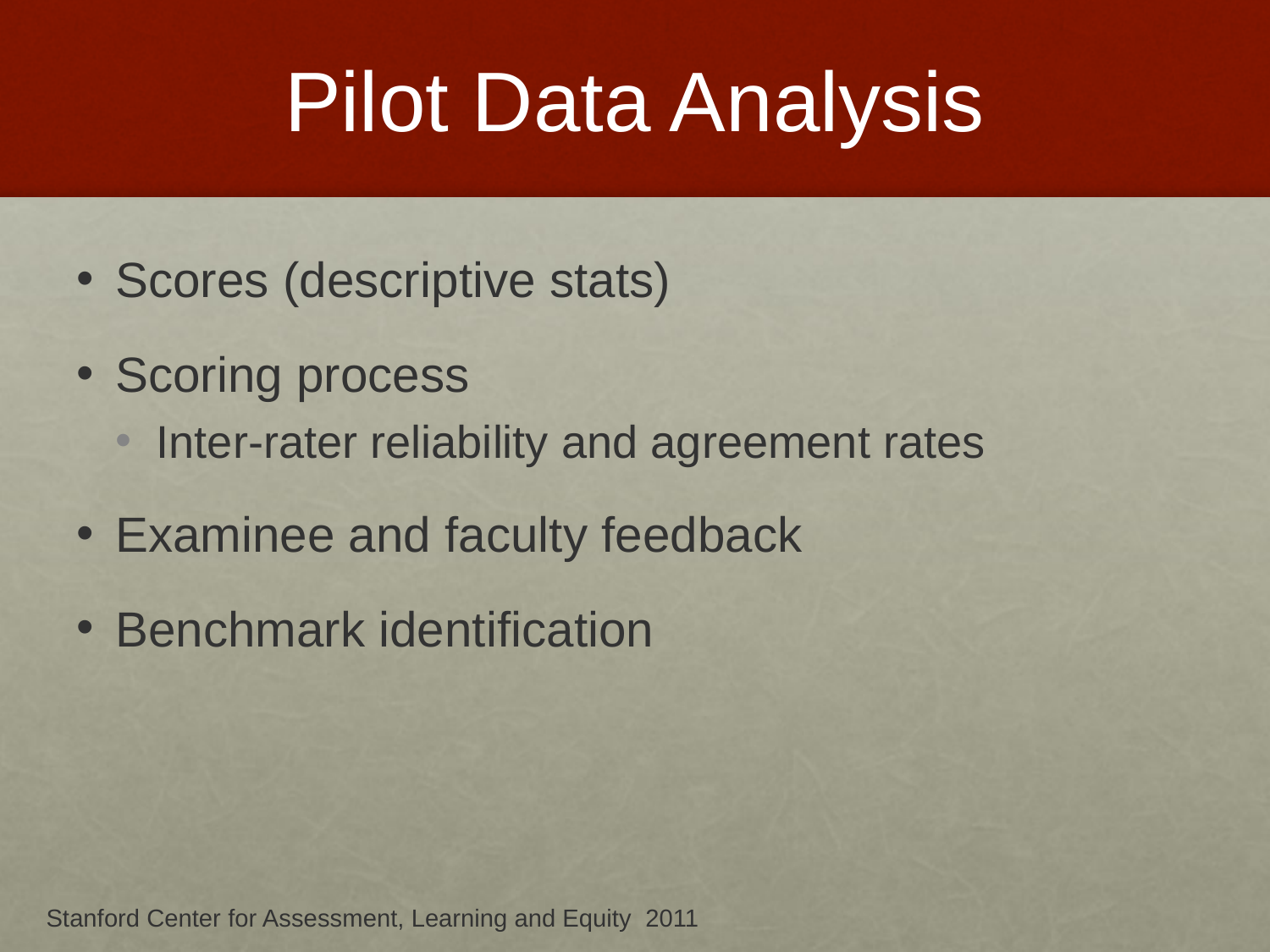

# Pilot Data Analysis
Scores (descriptive stats)
Scoring process
Inter-rater reliability and agreement rates
Examinee and faculty feedback
Benchmark identification
Stanford Center for Assessment, Learning and Equity  2011